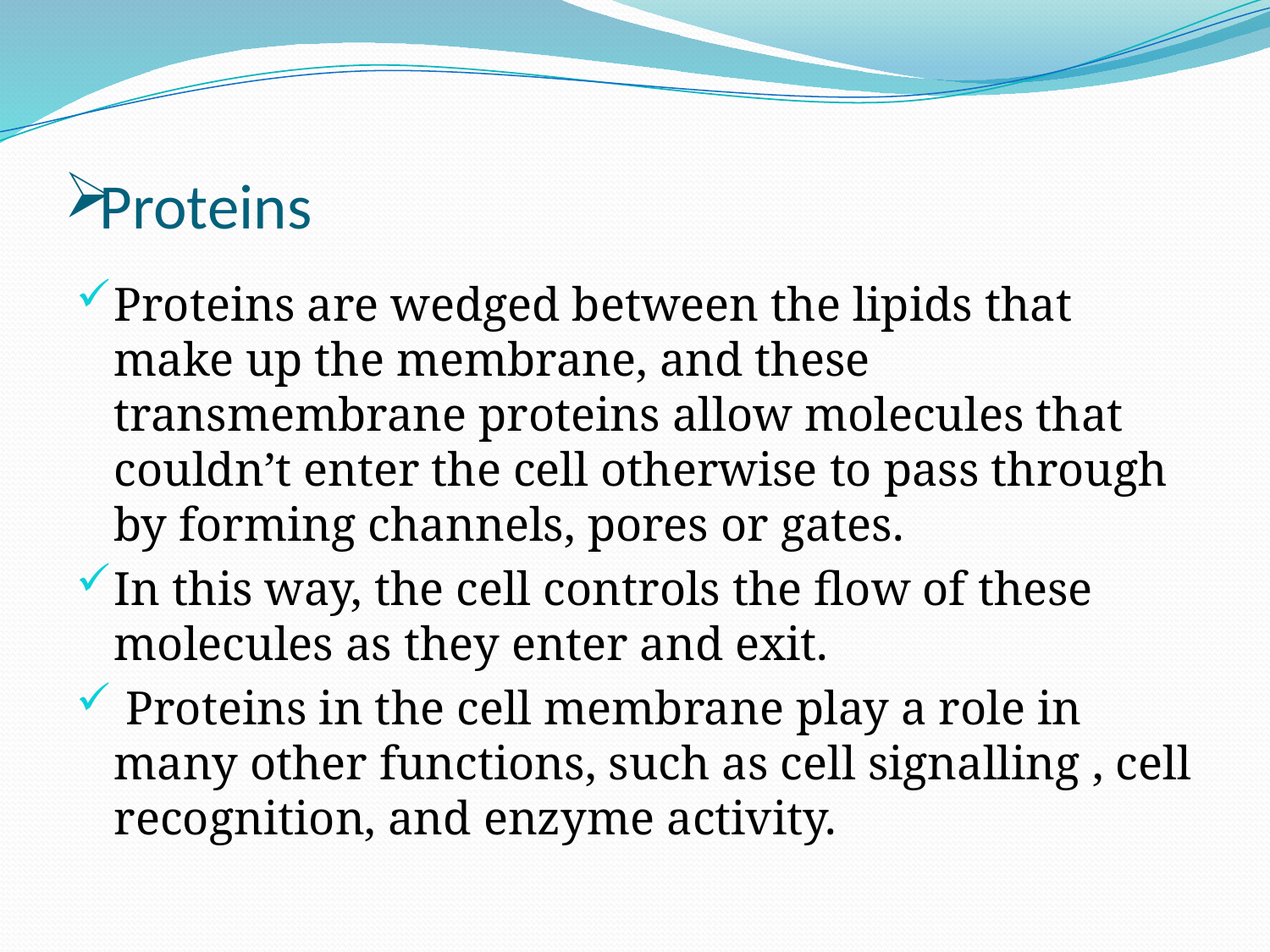

# Proteins
Proteins are wedged between the lipids that make up the membrane, and these transmembrane proteins allow molecules that couldn’t enter the cell otherwise to pass through by forming channels, pores or gates.
In this way, the cell controls the flow of these molecules as they enter and exit.
 Proteins in the cell membrane play a role in many other functions, such as cell signalling , cell recognition, and enzyme activity.